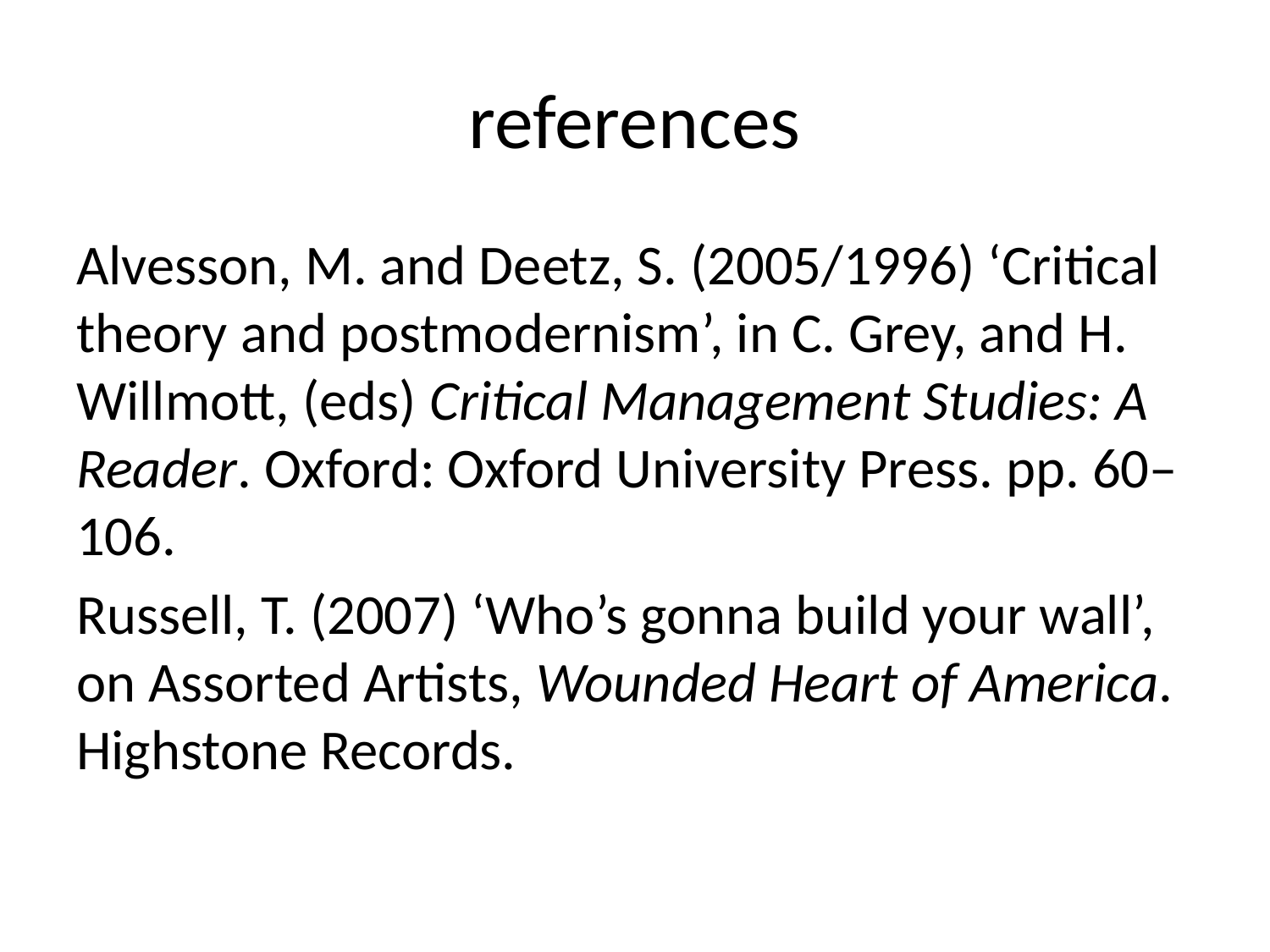

# references
Alvesson, M. and Deetz, S. (2005/1996) ‘Critical theory and postmodernism’, in C. Grey, and H. Willmott, (eds) Critical Management Studies: A Reader. Oxford: Oxford University Press. pp. 60–106.
Russell, T. (2007) ‘Who’s gonna build your wall’, on Assorted Artists, Wounded Heart of America. Highstone Records.